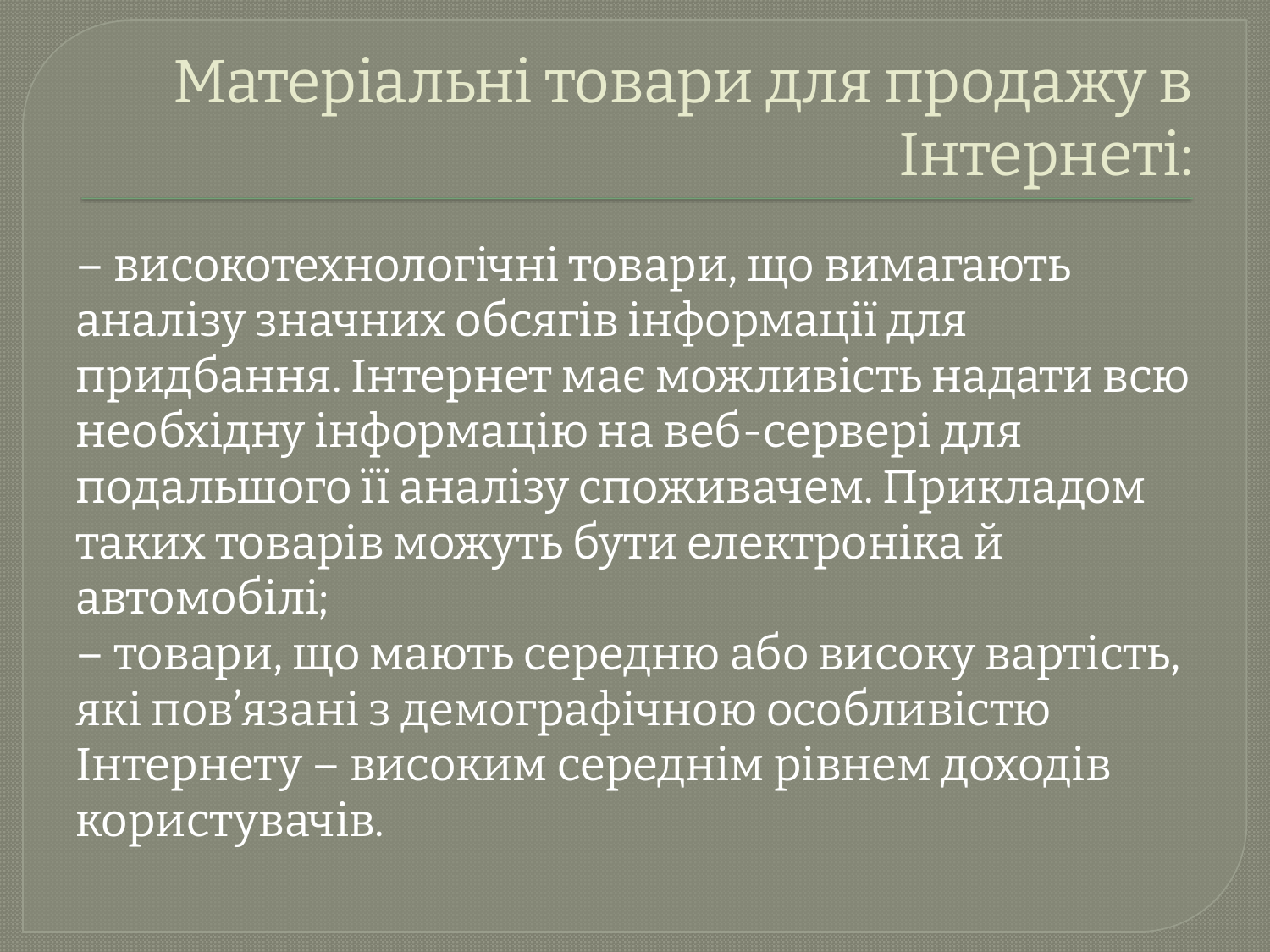

# Матеріальні товари для продажу в Інтернеті:
– високотехнологічні товари, що вимагають аналізу значних обсягів інформації для придбання. Інтернет має можливість надати всю необхідну інформацію на веб-сервері для подальшого її аналізу споживачем. Прикладом таких товарів можуть бути електроніка й автомобілі;
– товари, що мають середню або високу вартість, які пов’язані з демографічною особливістю Інтернету – високим середнім рівнем доходів користувачів.